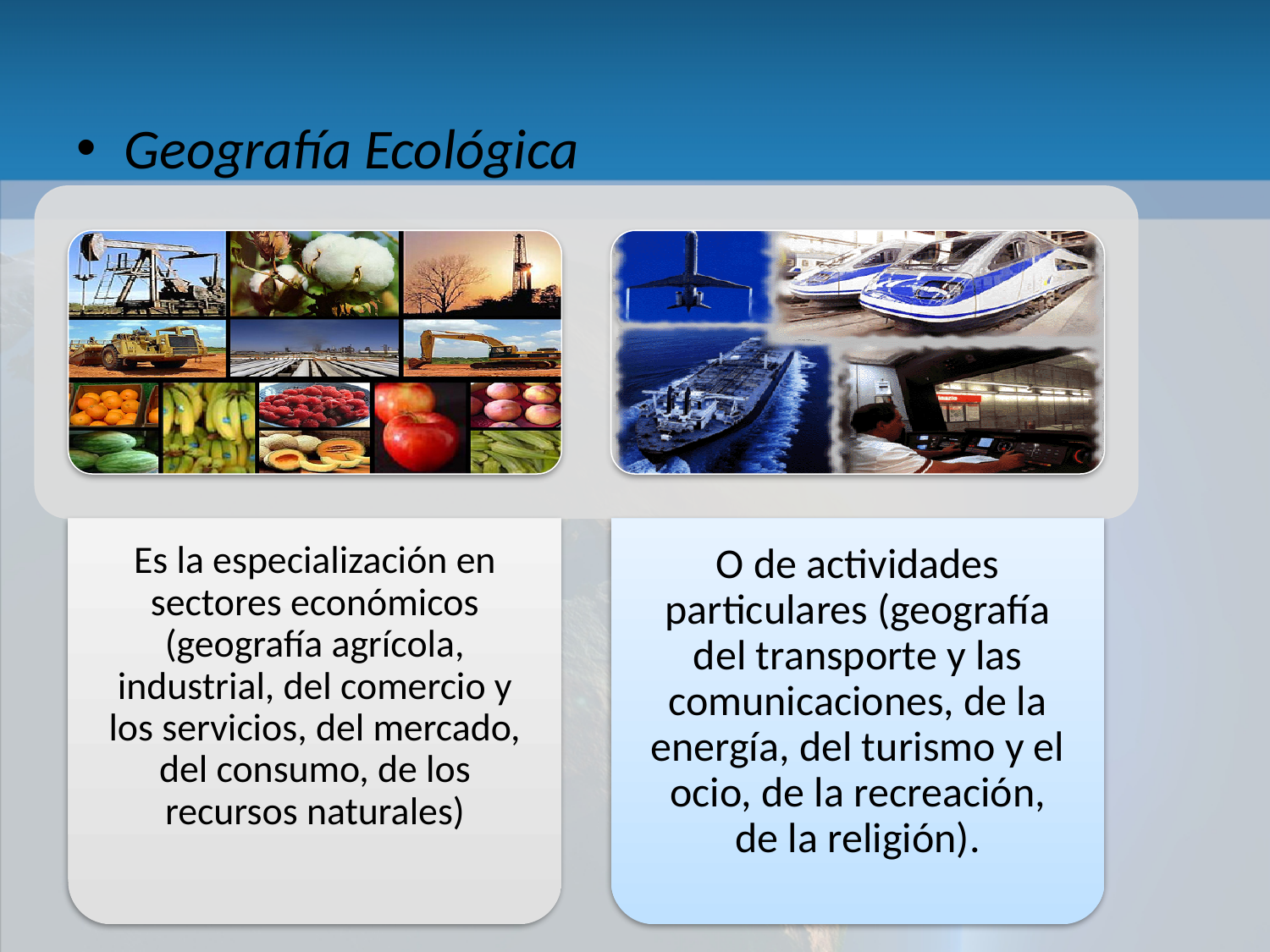

Geografía Ecológica

Es la especialización en sectores económicos (geografía agrícola, industrial, del comercio y los servicios, del mercado, del consumo, de los recursos naturales)
O de actividades particulares (geografía del transporte y las comunicaciones, de la energía, del turismo y el ocio, de la recreación, de la religión).